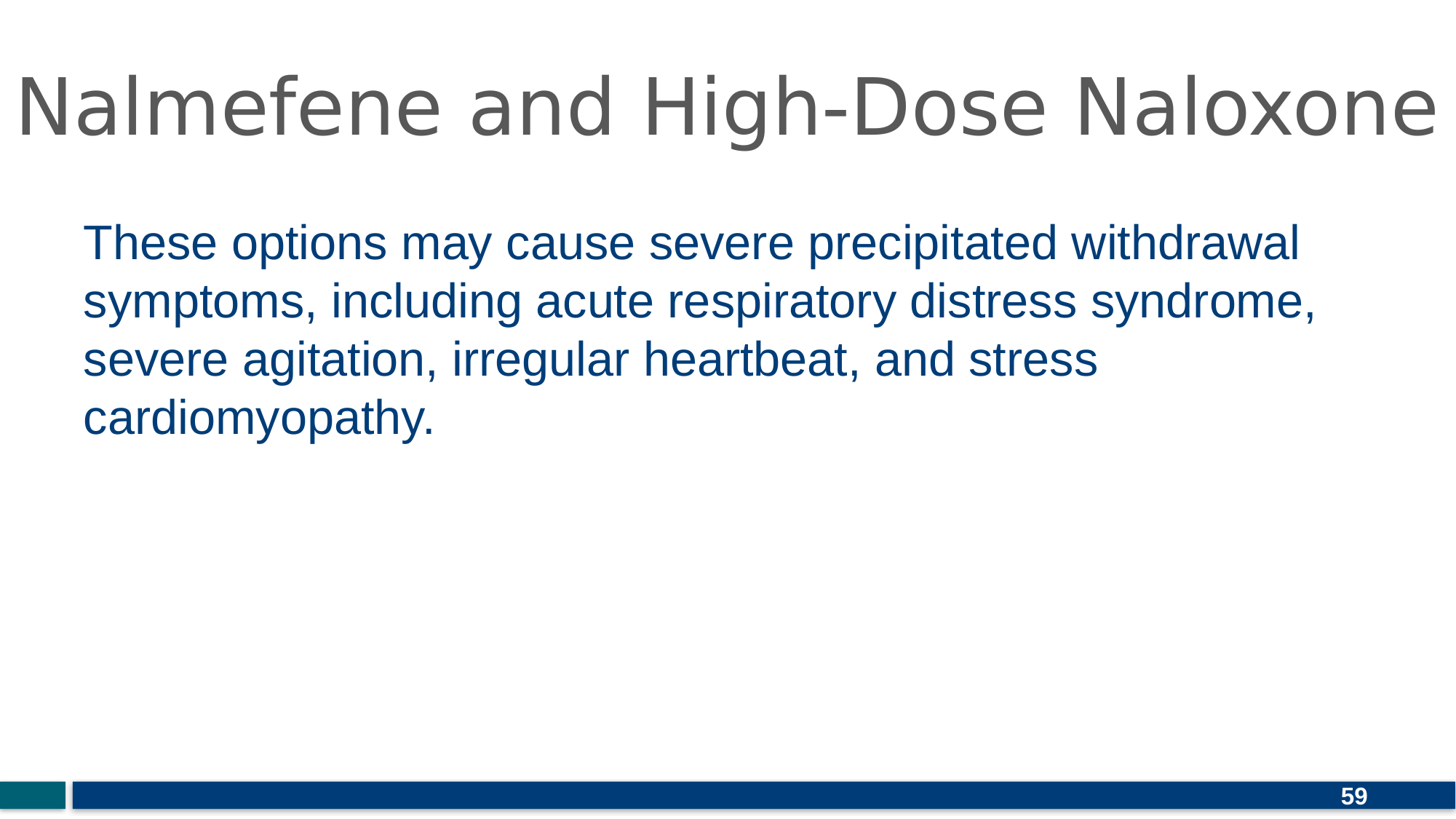

# Nalmefene and High-Dose Naloxone
These options may cause severe precipitated withdrawal symptoms, including acute respiratory distress syndrome, severe agitation, irregular heartbeat, and stress cardiomyopathy.